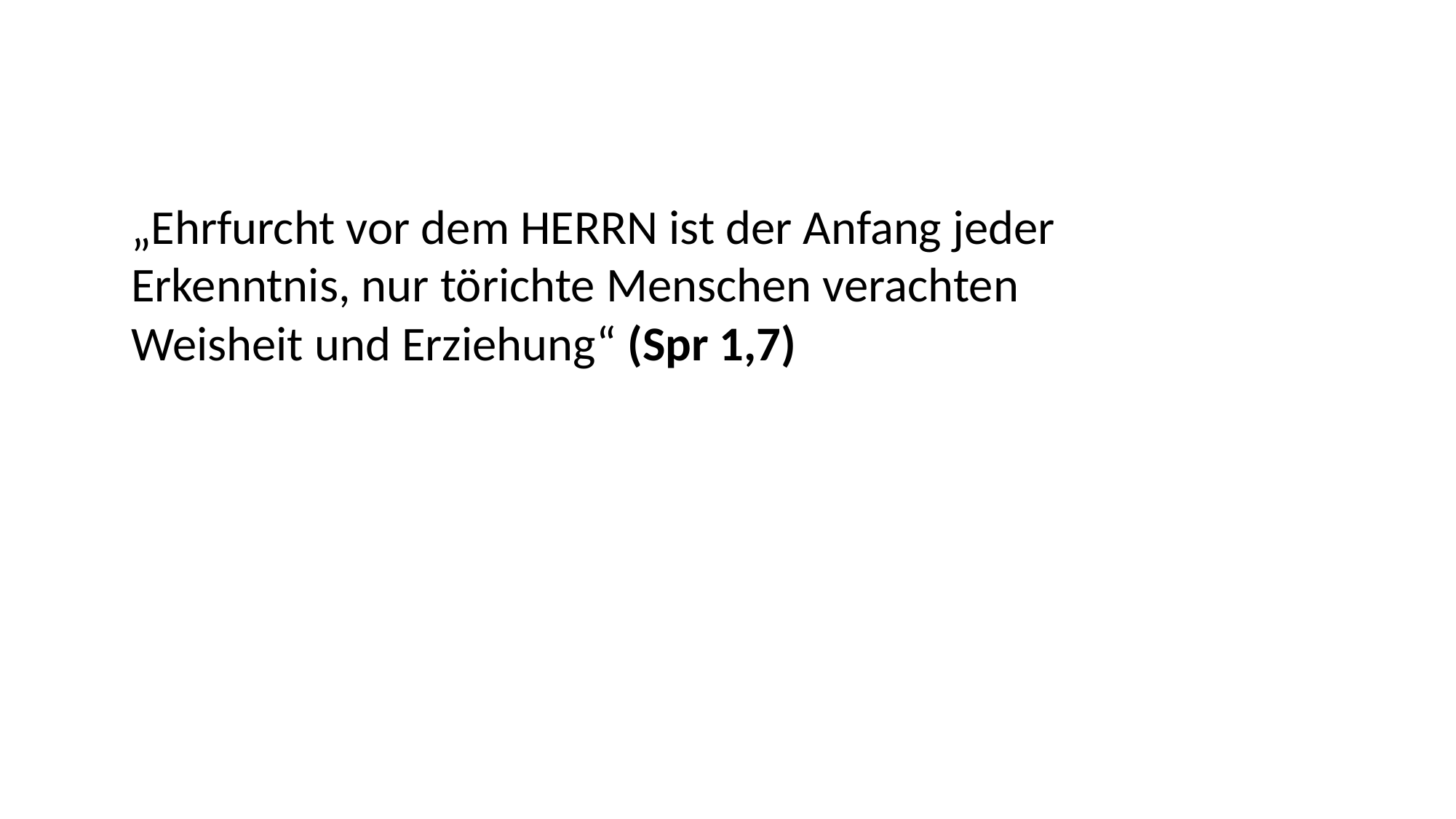

„Ehrfurcht vor dem HERRN ist der Anfang jeder
Erkenntnis, nur törichte Menschen verachten
Weisheit und Erziehung“ (Spr 1,7)